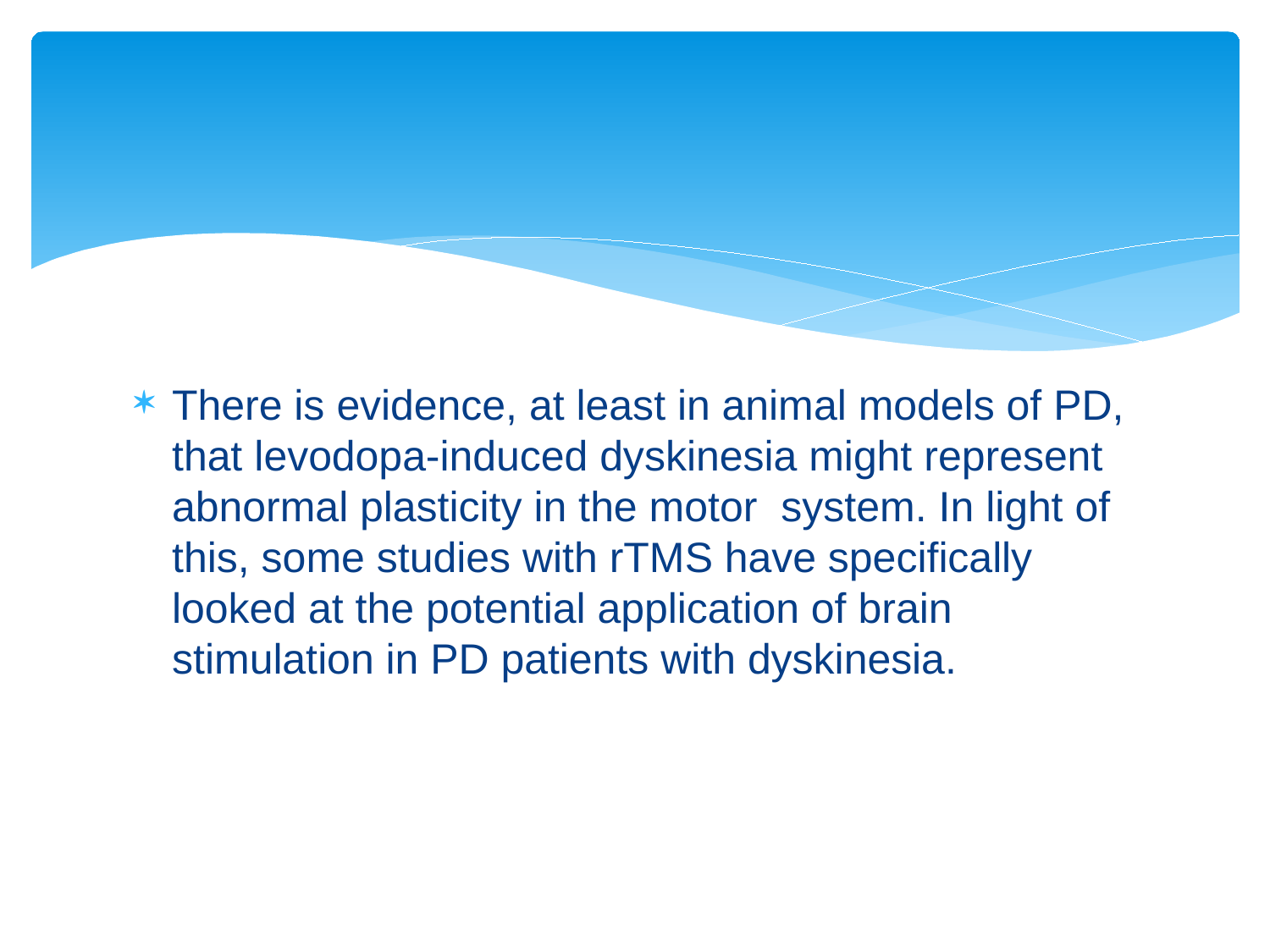

#
There is evidence, at least in animal models of PD, that levodopa-induced dyskinesia might represent abnormal plasticity in the motor  system. In light of this, some studies with rTMS have specifically looked at the potential application of brain stimulation in PD patients with dyskinesia.